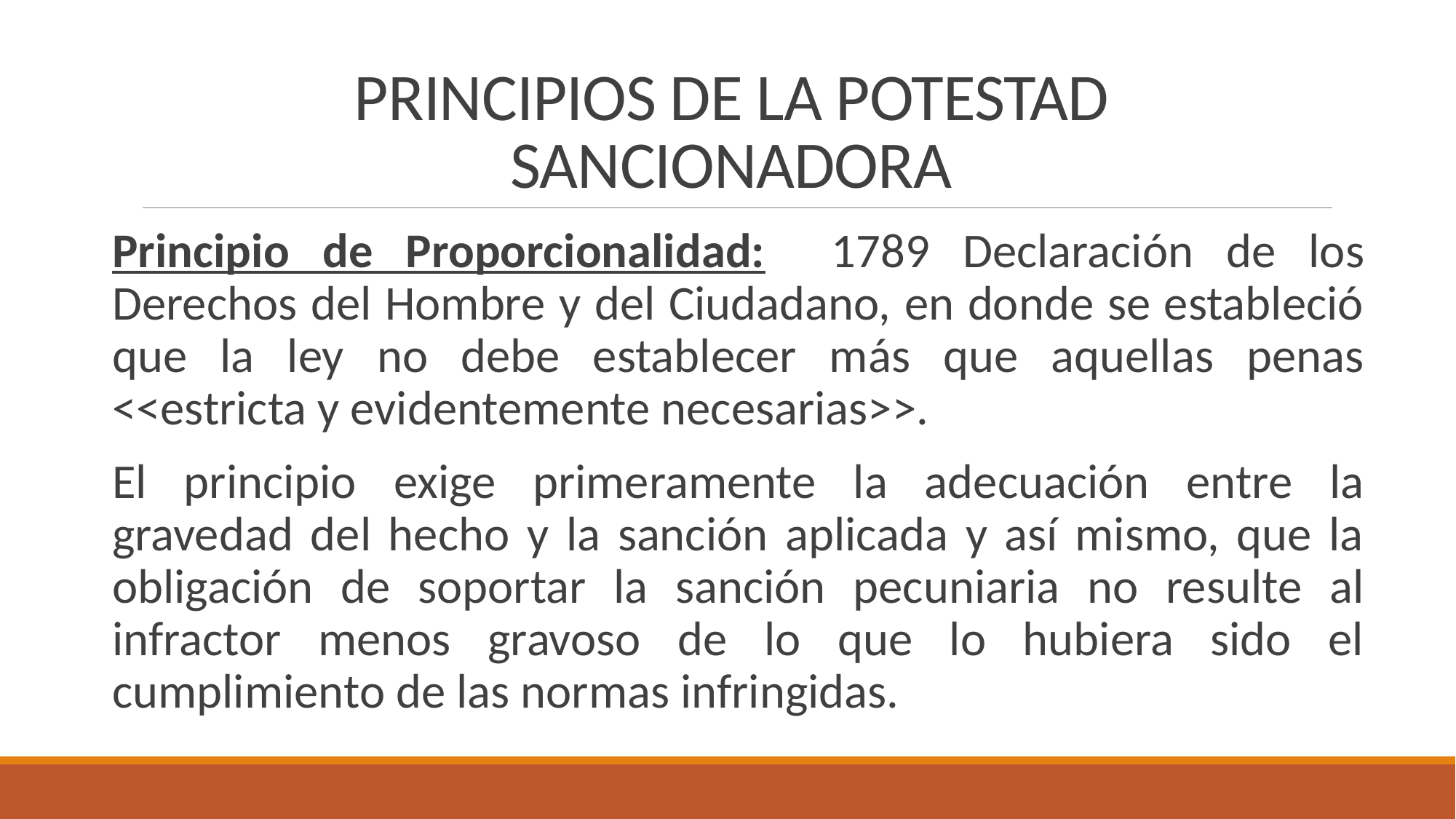

# PRINCIPIOS DE LA POTESTAD SANCIONADORA
Principio de Proporcionalidad:  1789 Declaración de los Derechos del Hombre y del Ciudadano, en donde se estableció que la ley no debe establecer más que aquellas penas <<estricta y evidentemente necesarias>>.
El principio exige primeramente la adecuación entre la gravedad del hecho y la sanción aplicada y así mismo, que la obligación de soportar la sanción pecuniaria no resulte al infractor menos gravoso de lo que lo hubiera sido el cumplimiento de las normas infringidas.